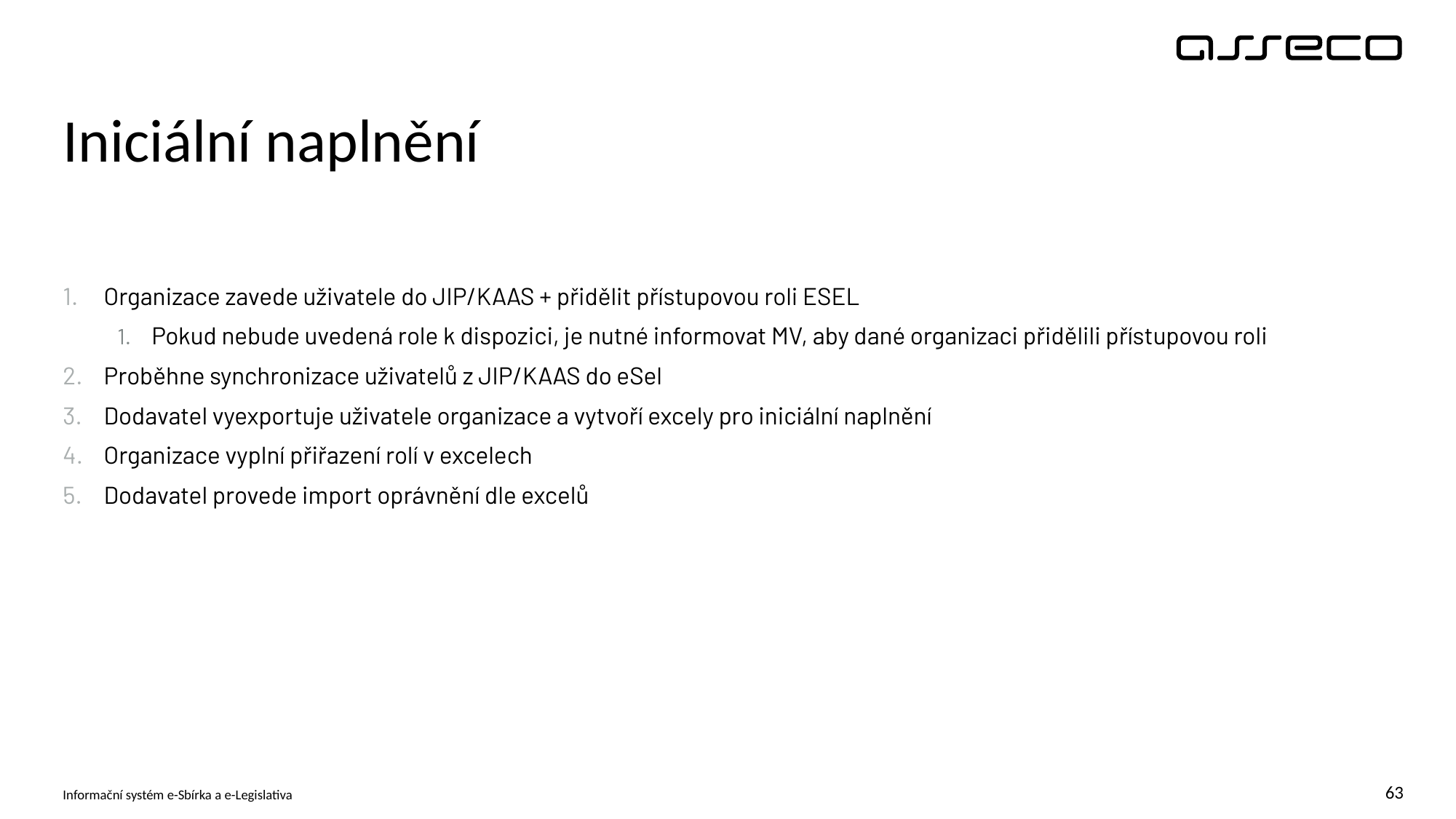

# Iniciální naplnění

Organizace zavede uživatele do JIP/KAAS + přidělit přístupovou roli ESEL
Pokud nebude uvedená role k dispozici, je nutné informovat MV, aby dané organizaci přidělili přístupovou roli
Proběhne synchronizace uživatelů z JIP/KAAS do eSel
Dodavatel vyexportuje uživatele organizace a vytvoří excely pro iniciální naplnění
Organizace vyplní přiřazení rolí v excelech
Dodavatel provede import oprávnění dle excelů
Informační systém e-Sbírka a e-Legislativa
63